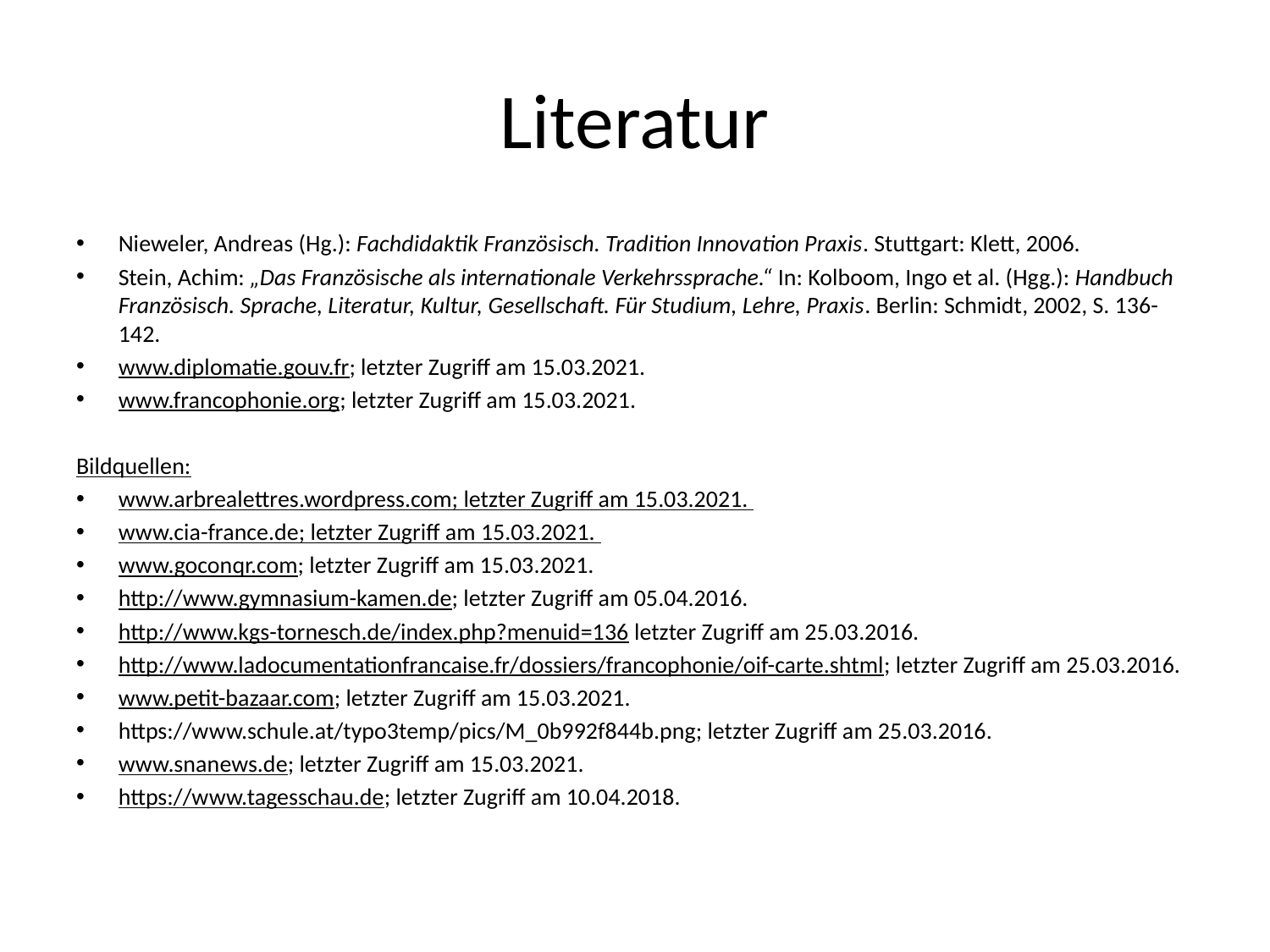

# Literatur
Nieweler, Andreas (Hg.): Fachdidaktik Französisch. Tradition Innovation Praxis. Stuttgart: Klett, 2006.
Stein, Achim: „Das Französische als internationale Verkehrssprache.“ In: Kolboom, Ingo et al. (Hgg.): Handbuch Französisch. Sprache, Literatur, Kultur, Gesellschaft. Für Studium, Lehre, Praxis. Berlin: Schmidt, 2002, S. 136-142.
www.diplomatie.gouv.fr; letzter Zugriff am 15.03.2021.
www.francophonie.org; letzter Zugriff am 15.03.2021.

Bildquellen:
www.arbrealettres.wordpress.com; letzter Zugriff am 15.03.2021.
www.cia-france.de; letzter Zugriff am 15.03.2021.
www.goconqr.com; letzter Zugriff am 15.03.2021.
http://www.gymnasium-kamen.de; letzter Zugriff am 05.04.2016.
http://www.kgs-tornesch.de/index.php?menuid=136 letzter Zugriff am 25.03.2016.
http://www.ladocumentationfrancaise.fr/dossiers/francophonie/oif-carte.shtml; letzter Zugriff am 25.03.2016.
www.petit-bazaar.com; letzter Zugriff am 15.03.2021.
https://www.schule.at/typo3temp/pics/M_0b992f844b.png; letzter Zugriff am 25.03.2016.
www.snanews.de; letzter Zugriff am 15.03.2021.
https://www.tagesschau.de; letzter Zugriff am 10.04.2018.